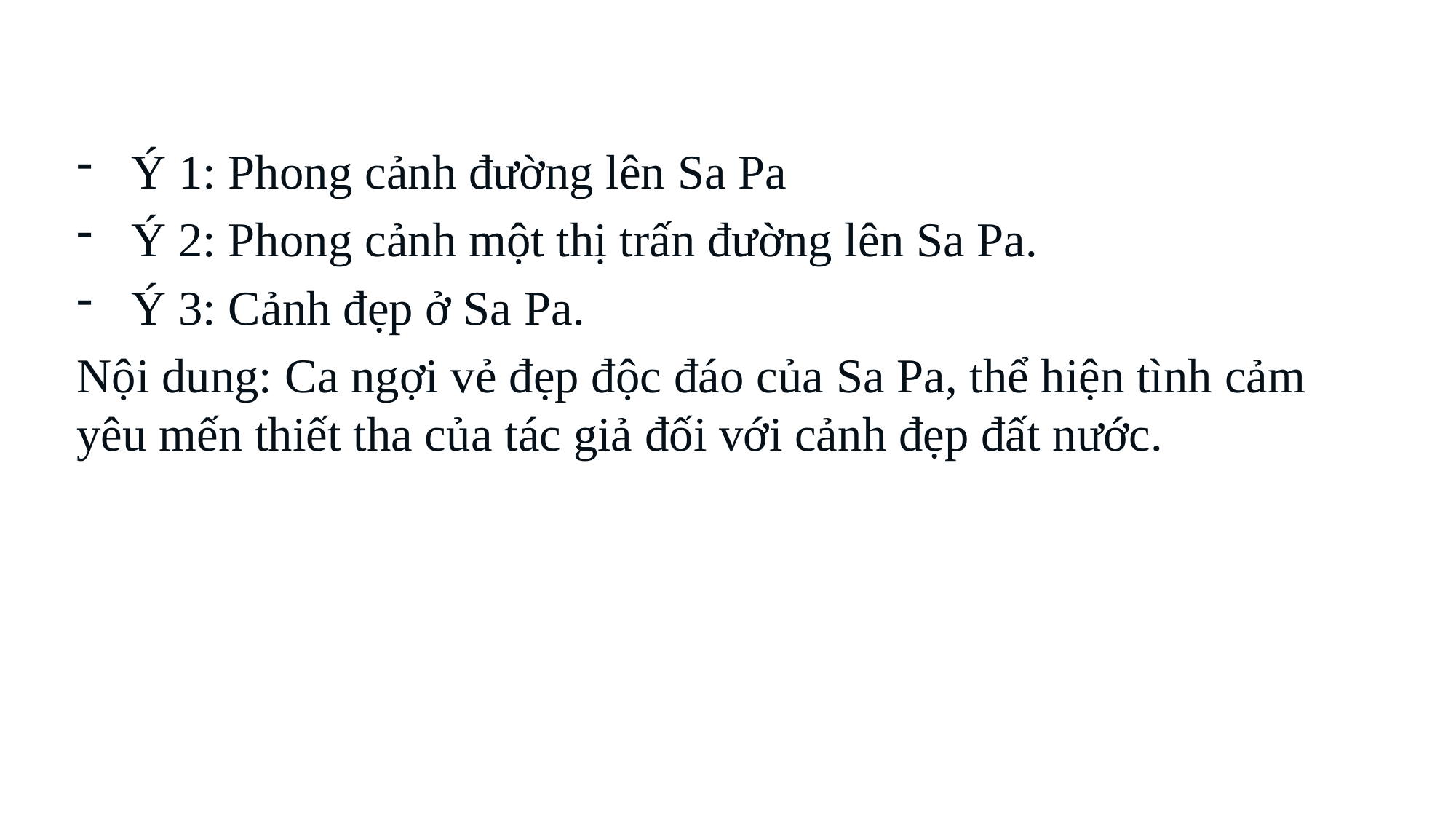

Ý 1: Phong cảnh đường lên Sa Pa
Ý 2: Phong cảnh một thị trấn đường lên Sa Pa.
Ý 3: Cảnh đẹp ở Sa Pa.
Nội dung: Ca ngợi vẻ đẹp độc đáo của Sa Pa, thể hiện tình cảm yêu mến thiết tha của tác giả đối với cảnh đẹp đất nước.